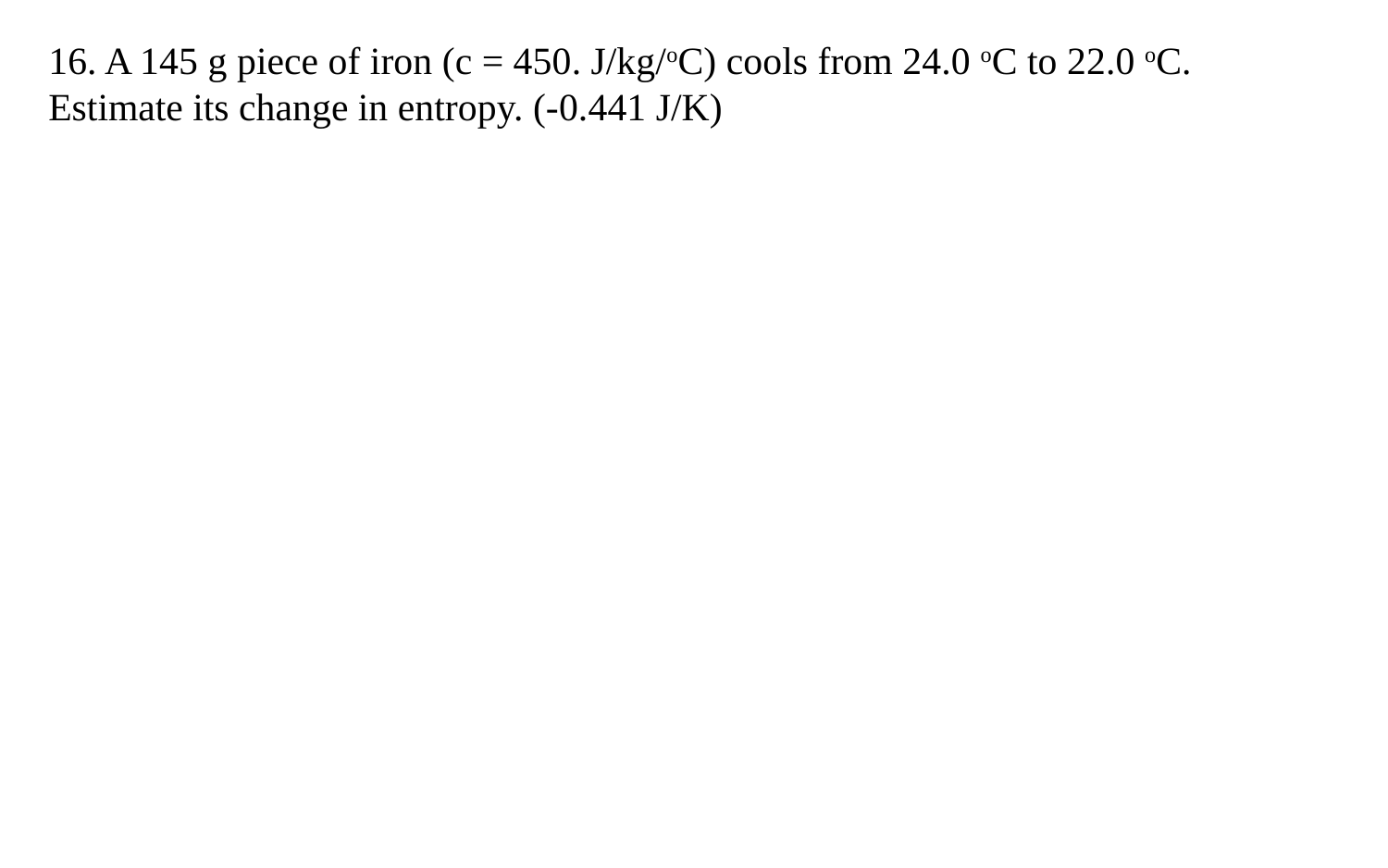

16. A 145 g piece of iron (c = 450. J/kg/oC) cools from 24.0 oC to 22.0 oC.  Estimate its change in entropy. (-0.441 J/K)